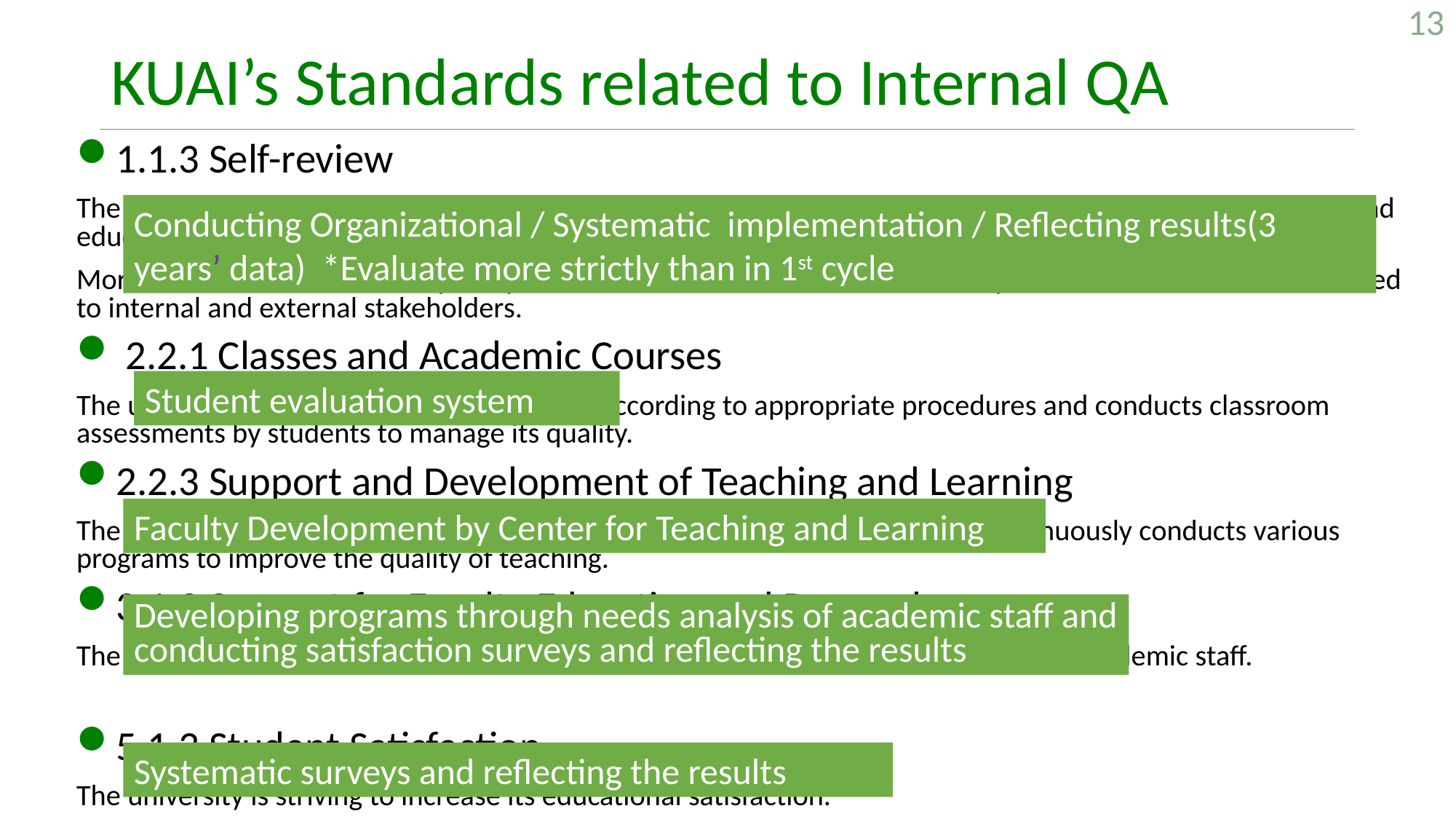

13
# KUAI’s Standards related to Internal QA
1.1.3 Self-review
The university conducts self-reviews on a regular basis for managing the quality of university management and education in general.
Moreover, the results are adequately reflected in the education and university administration and are disclosed to internal and external stakeholders.
 2.2.1 Classes and Academic Courses
The university operates classes and courses according to appropriate procedures and conducts classroom assessments by students to manage its quality.
2.2.3 Support and Development of Teaching and Learning
The university has an organization for improving teaching and learning, and continuously conducts various programs to improve the quality of teaching.
3.1.3 Support for Faculty Education and Research
The university is appropriately supporting the teaching and research activities of its academic staff.

5.1.3 Student Satisfaction
The university is striving to increase its educational satisfaction.
Conducting Organizational / Systematic  implementation / Reflecting results(3 years’ data)  *Evaluate more strictly than in 1st cycle
Student evaluation system
Faculty Development by Center for Teaching and Learning
Developing programs through needs analysis of academic staff and conducting satisfaction surveys and reflecting the results
Systematic surveys and reflecting the results